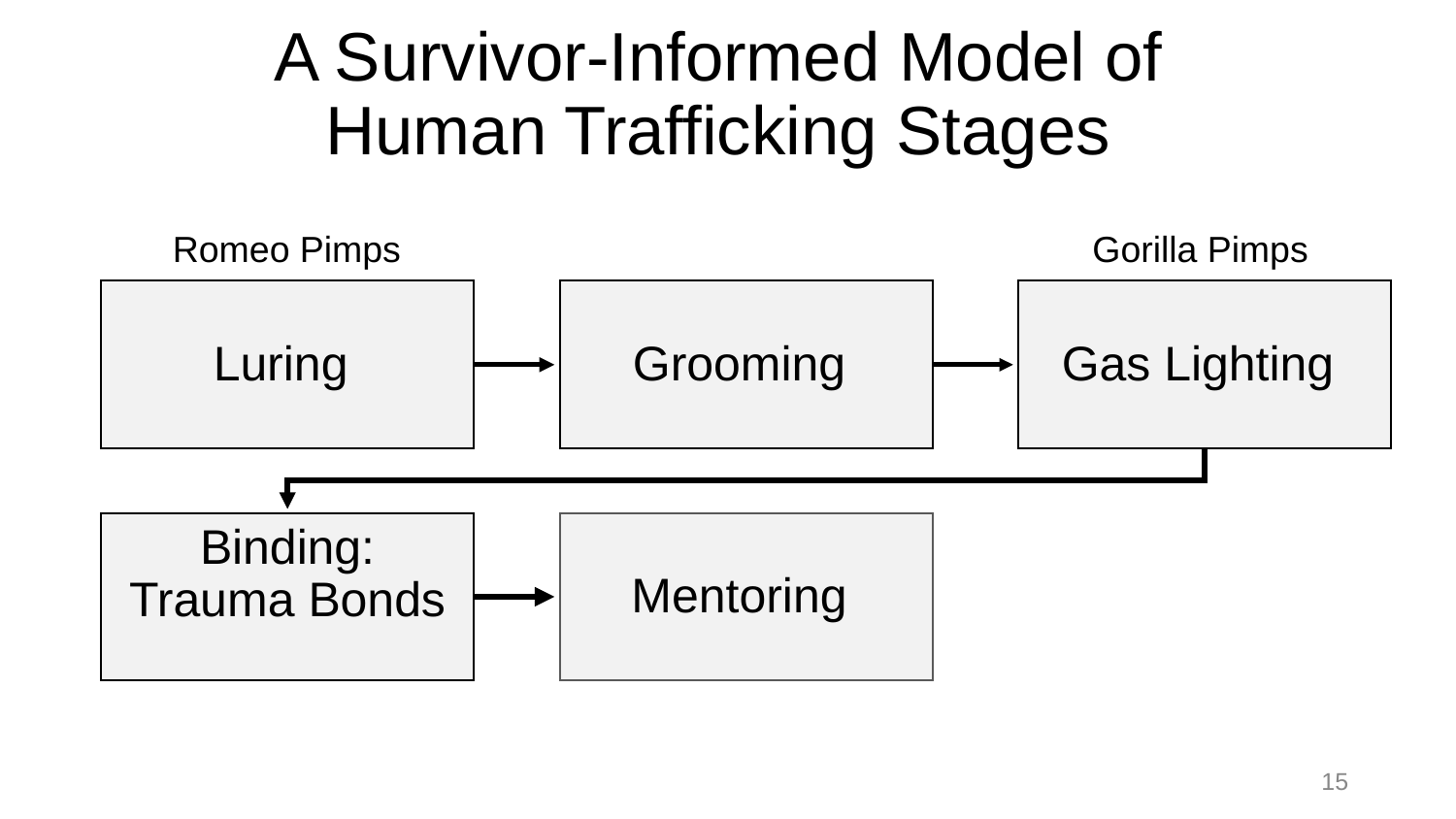

# A Survivor-Informed Model of Human Trafficking Stages
Romeo Pimps
Gorilla Pimps

Luring

Grooming

Gas Lighting

Binding: Trauma Bonds

Mentoring
15